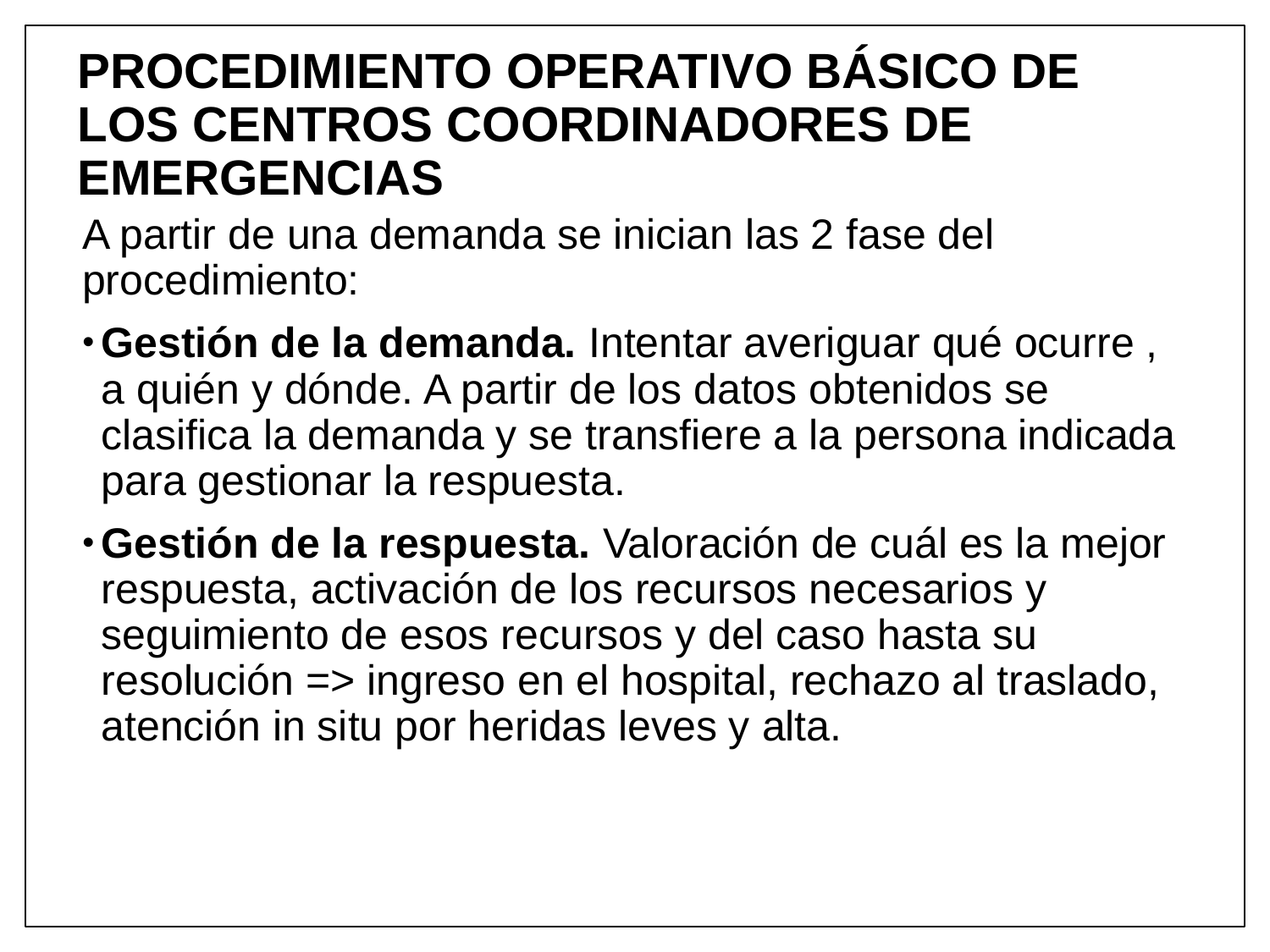

# PROCEDIMIENTO OPERATIVO BÁSICO DE LOS CENTROS COORDINADORES DE EMERGENCIAS
A partir de una demanda se inician las 2 fase del procedimiento:
Gestión de la demanda. Intentar averiguar qué ocurre , a quién y dónde. A partir de los datos obtenidos se clasifica la demanda y se transfiere a la persona indicada para gestionar la respuesta.
Gestión de la respuesta. Valoración de cuál es la mejor respuesta, activación de los recursos necesarios y seguimiento de esos recursos y del caso hasta su resolución => ingreso en el hospital, rechazo al traslado, atención in situ por heridas leves y alta.